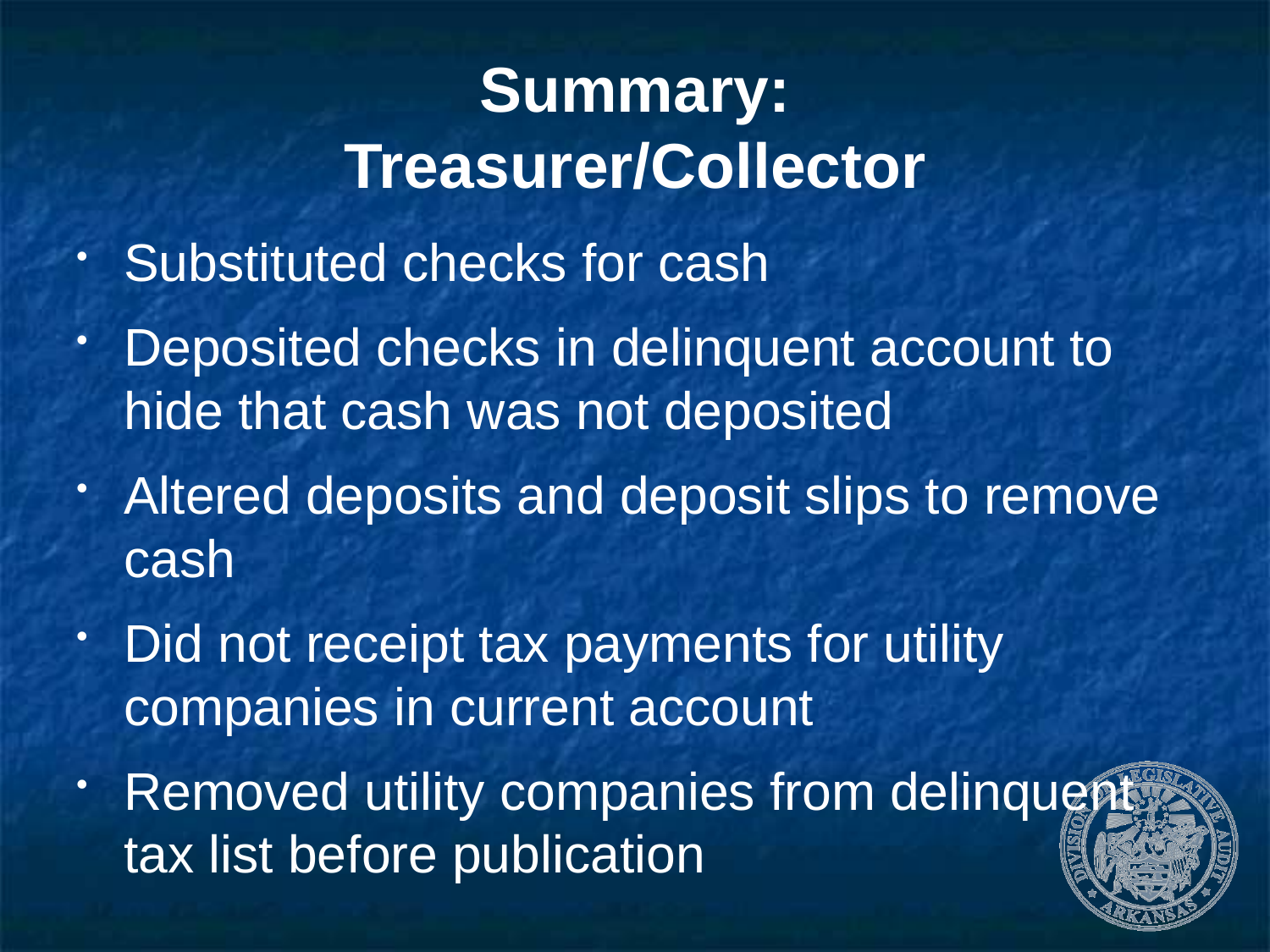

# Summary: Treasurer/Collector
Substituted checks for cash
Deposited checks in delinquent account to hide that cash was not deposited
Altered deposits and deposit slips to remove cash
Did not receipt tax payments for utility companies in current account
Removed utility companies from delinquent tax list before publication